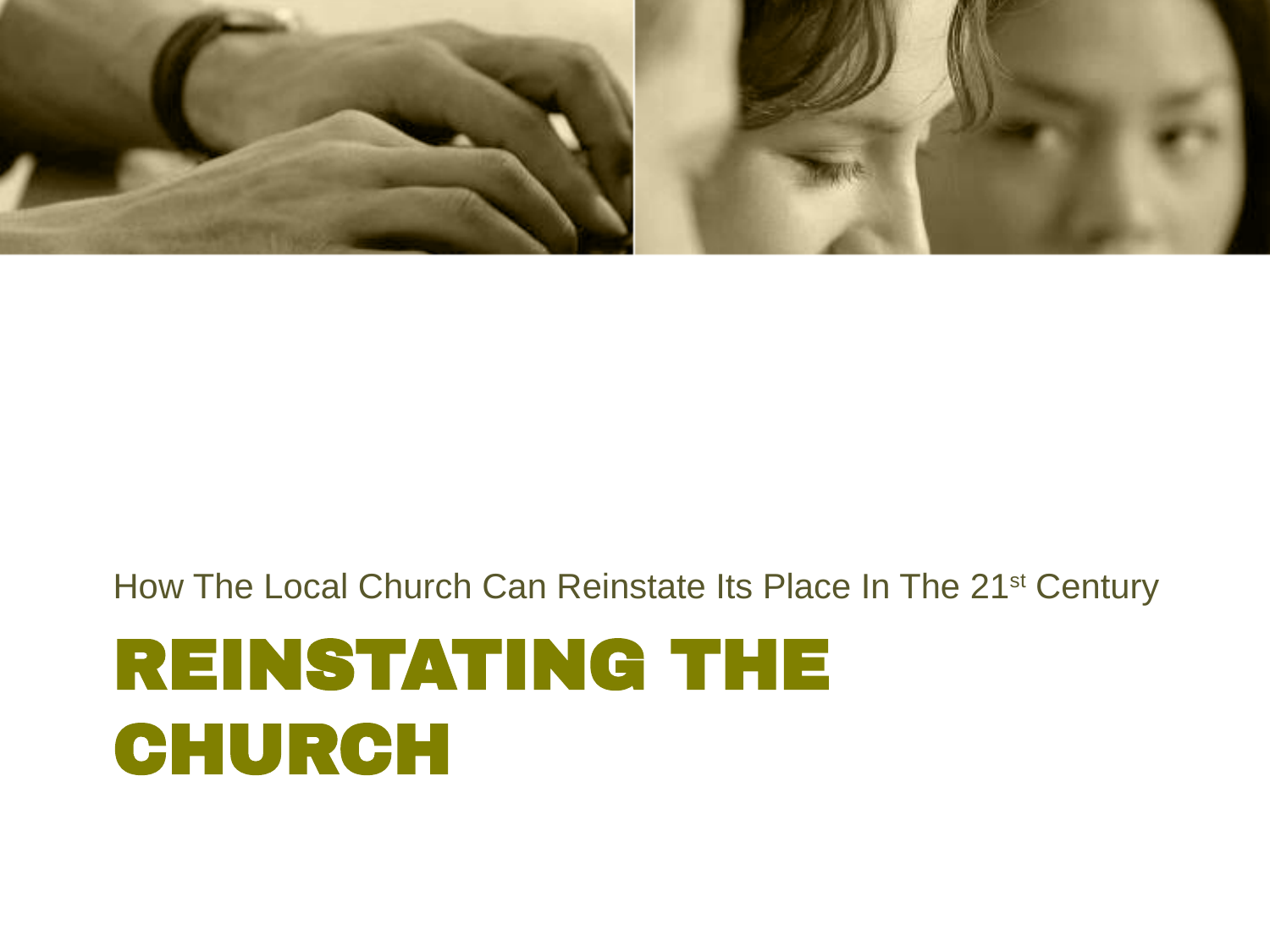

How The Local Church Can Reinstate Its Place In The 21st Century
# REINSTATING THE CHURCH